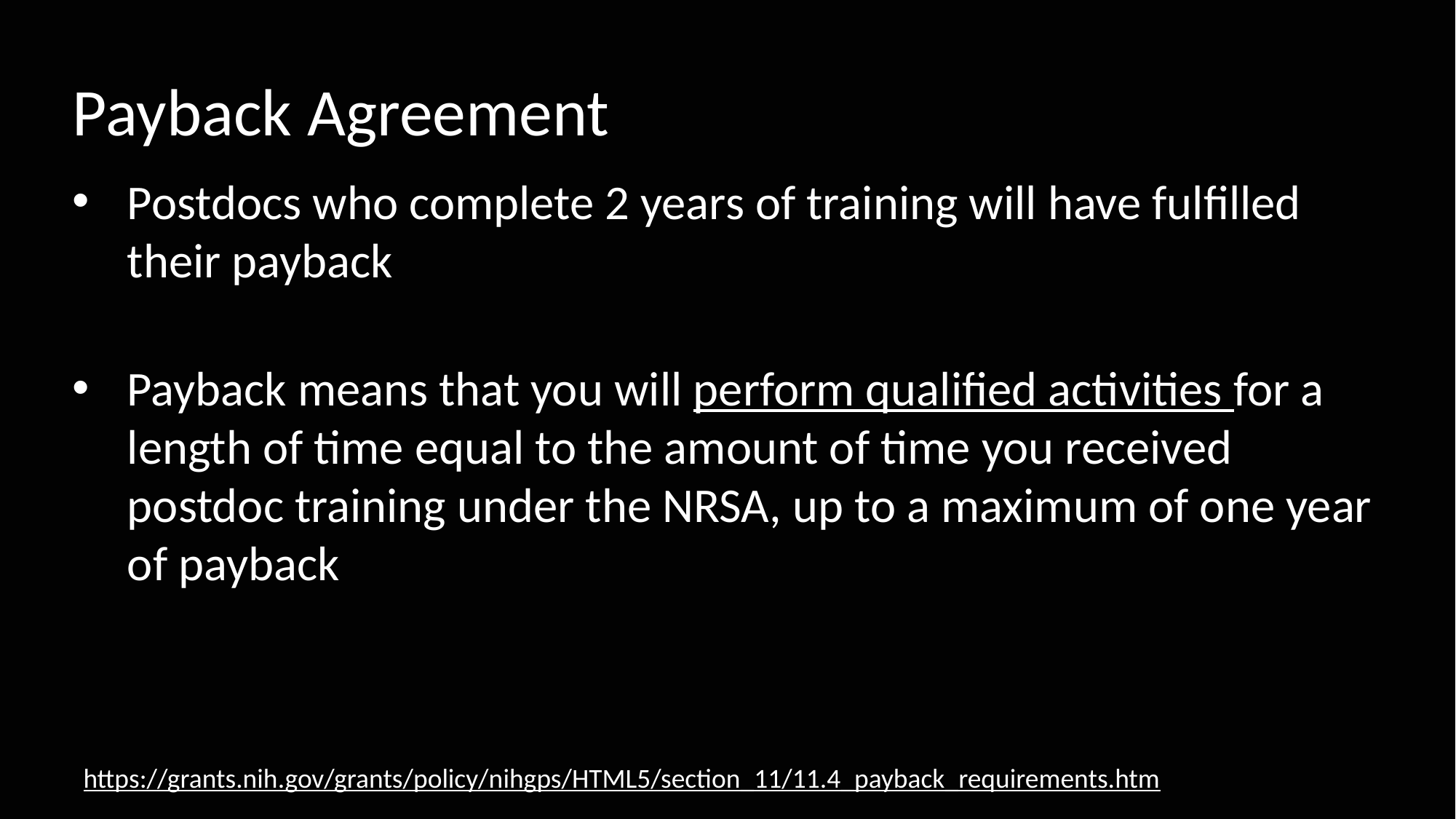

# Payback Agreement
Postdocs who complete 2 years of training will have fulfilled their payback

Payback means that you will perform qualified activities for a length of time equal to the amount of time you received postdoc training under the NRSA, up to a maximum of one year of payback
https://grants.nih.gov/grants/policy/nihgps/HTML5/section_11/11.4_payback_requirements.htm